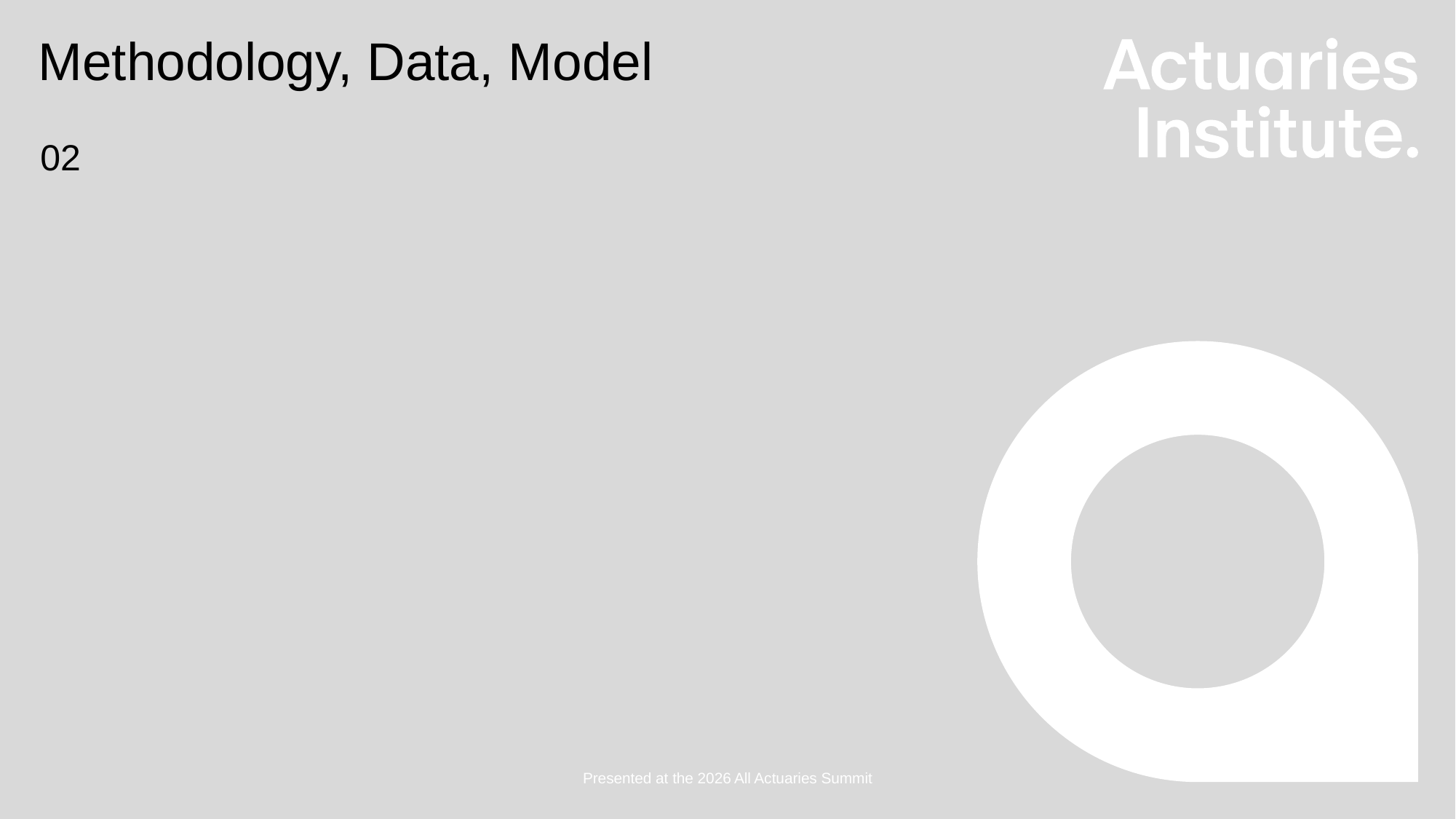

# Methodology, Data, Model
02
Presented at the 2026 All Actuaries Summit